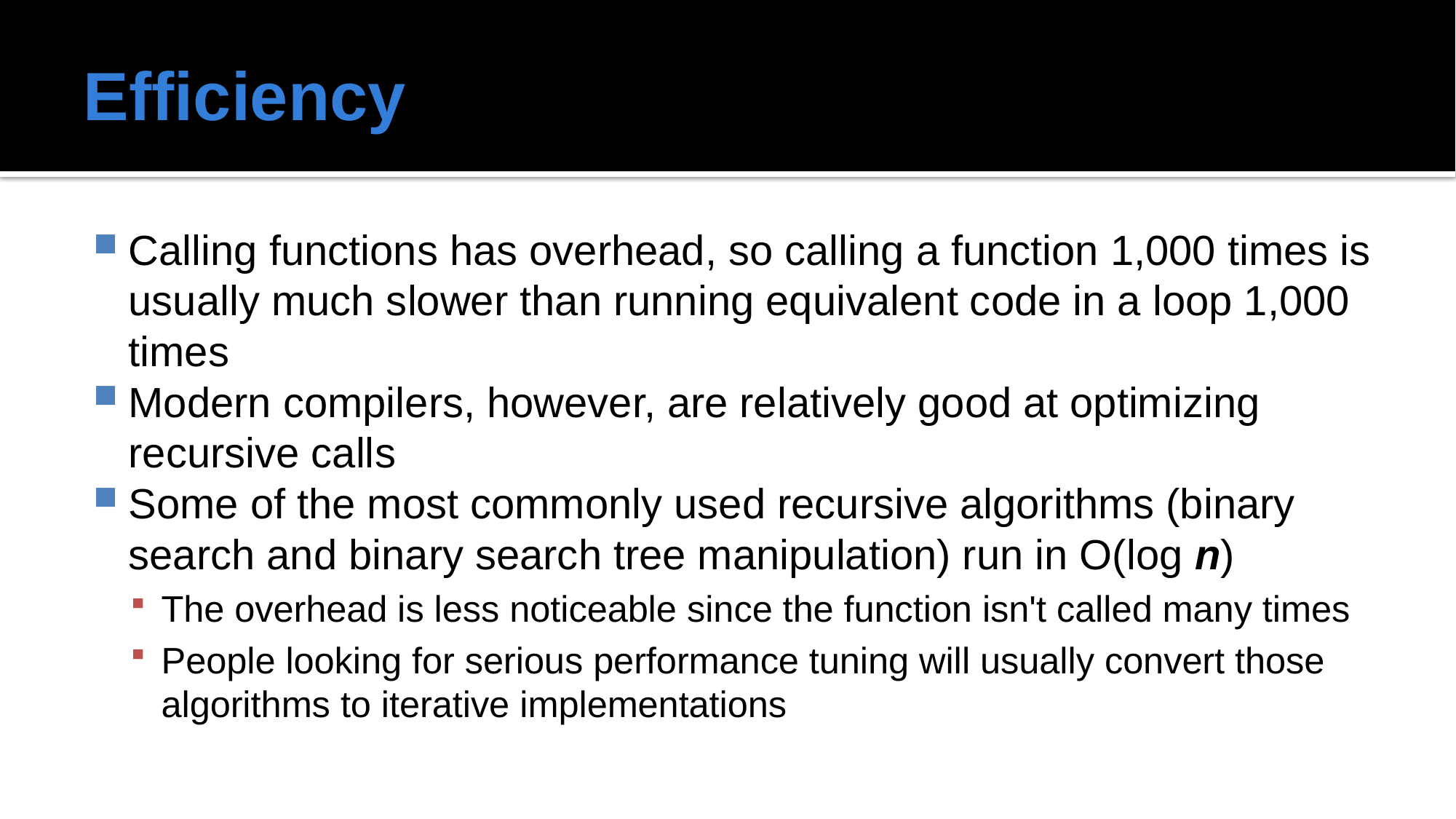

# Efficiency
Calling functions has overhead, so calling a function 1,000 times is usually much slower than running equivalent code in a loop 1,000 times
Modern compilers, however, are relatively good at optimizing recursive calls
Some of the most commonly used recursive algorithms (binary search and binary search tree manipulation) run in O(log n)
The overhead is less noticeable since the function isn't called many times
People looking for serious performance tuning will usually convert those algorithms to iterative implementations